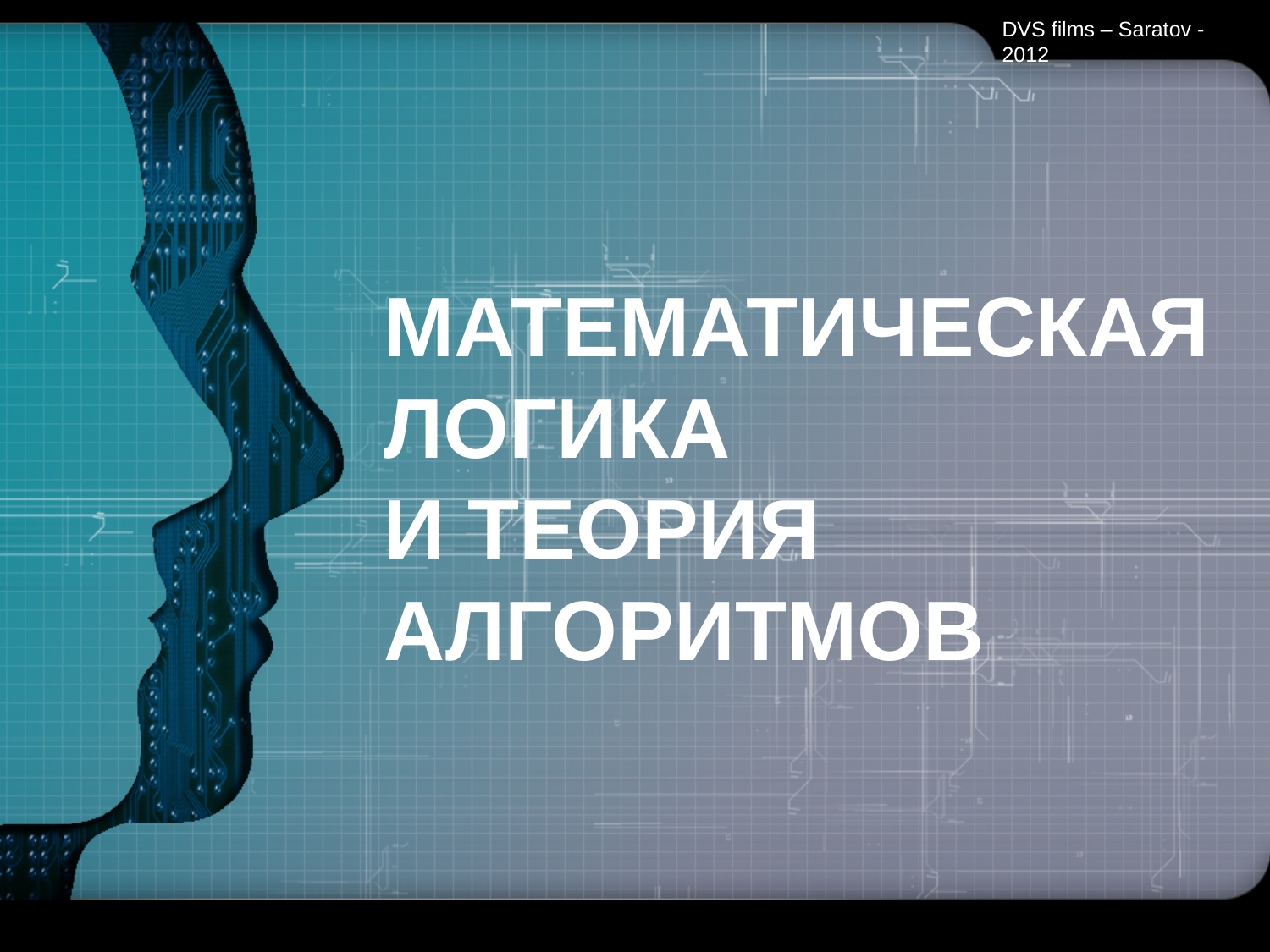

DVS films – Saratov - 2012
# МАТЕМАТИЧЕСКАЯ ЛОГИКА И ТЕОРИЯ АЛГОРИТМОВ